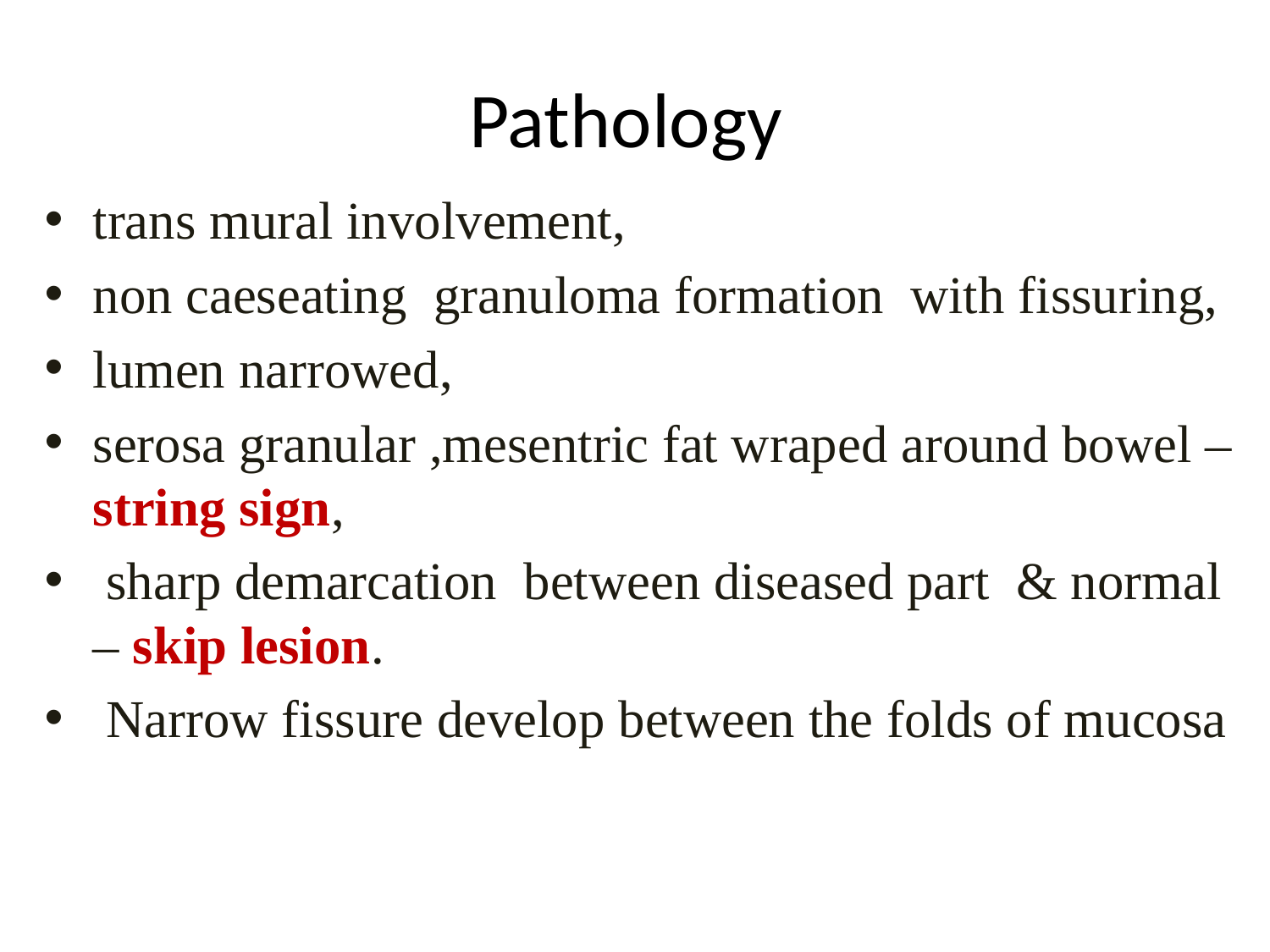

# Pathology
trans mural involvement,
non caeseating  granuloma formation  with fissuring,
lumen narrowed,
serosa granular ,mesentric fat wraped around bowel –string sign,
 sharp demarcation  between diseased part  & normal – skip lesion.
 Narrow fissure develop between the folds of mucosa